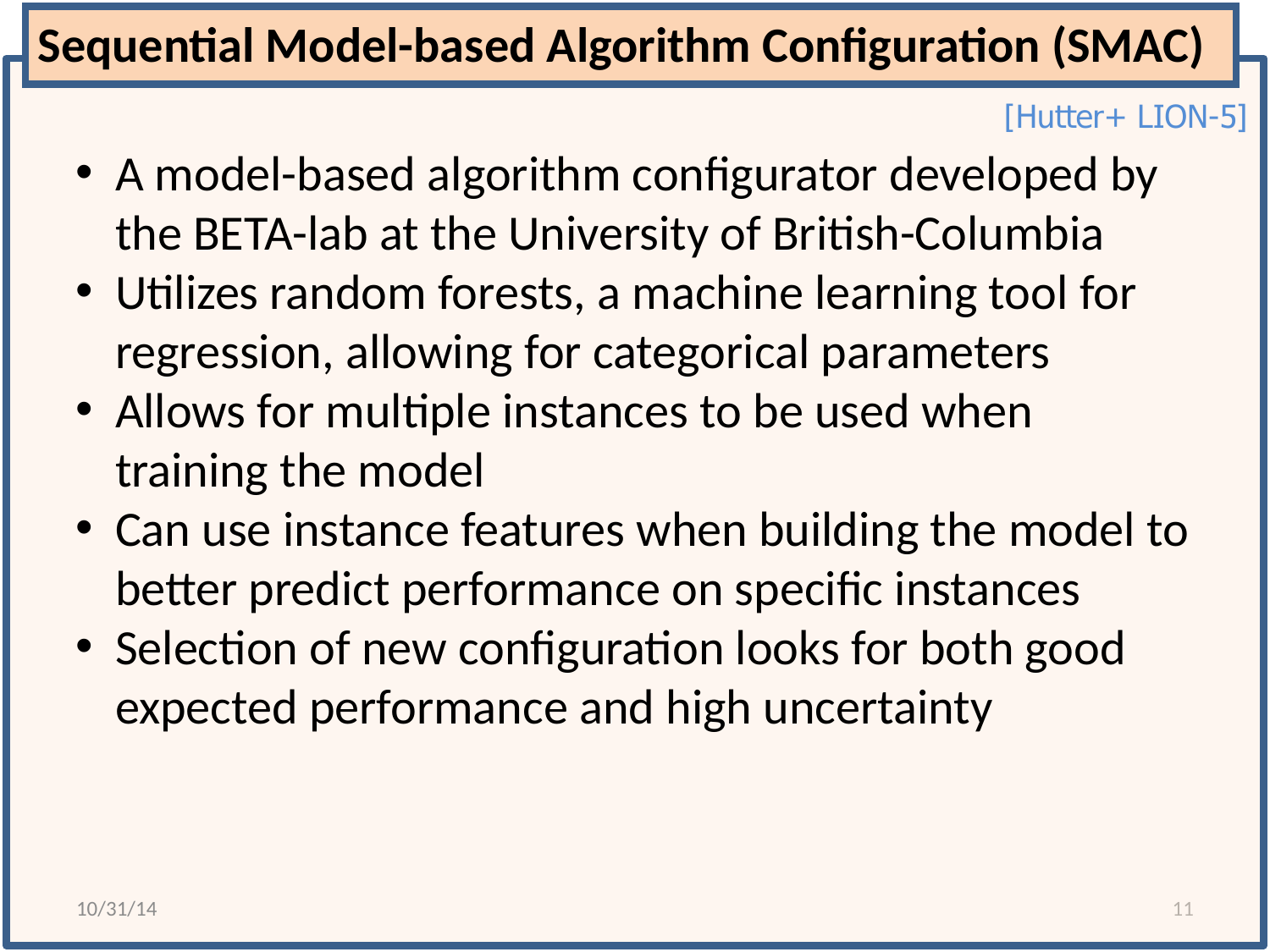

Sequential Model-based Algorithm Configuration (SMAC)

[Hutter+ LION-5]
A model-based algorithm configurator developed by the BETA-lab at the University of British-Columbia
Utilizes random forests, a machine learning tool for regression, allowing for categorical parameters
Allows for multiple instances to be used when training the model
Can use instance features when building the model to better predict performance on specific instances
Selection of new configuration looks for both good expected performance and high uncertainty
10/31/14
11